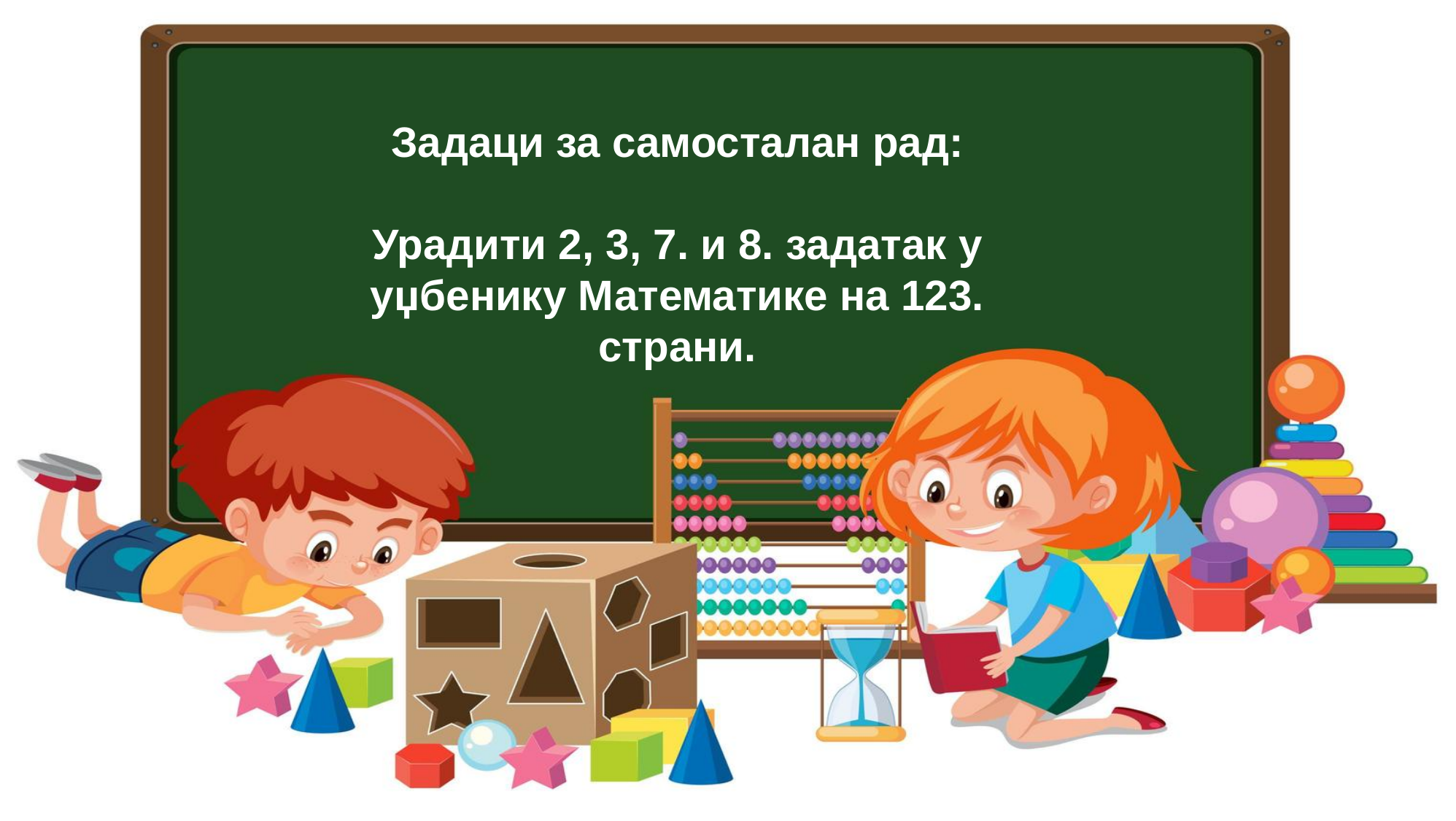

Задаци за самосталан рад:

Урадити 2, 3, 7. и 8. задатак у уџбенику Математике на 123. страни.